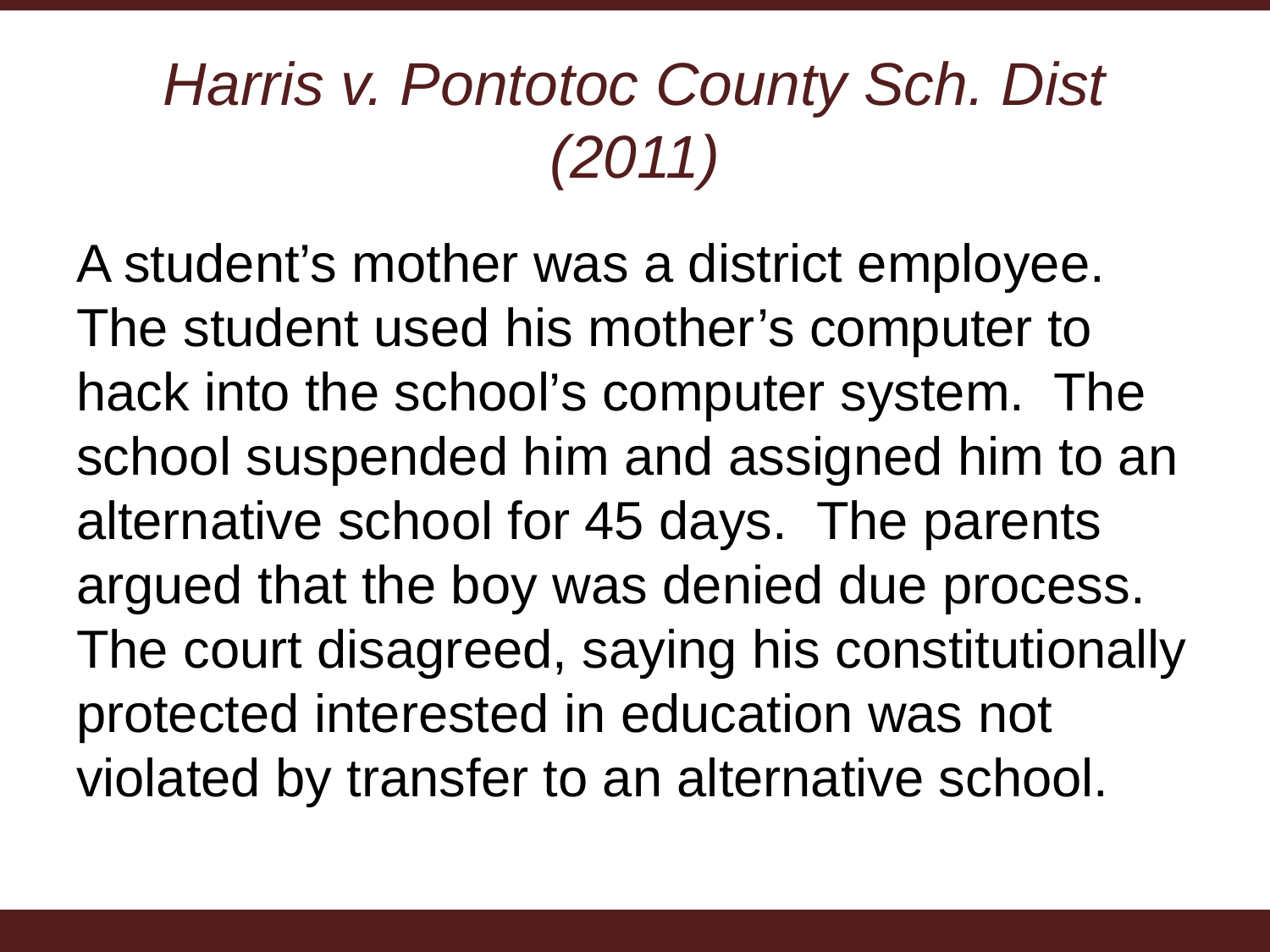

# Harris v. Pontotoc County Sch. Dist (2011)
A student’s mother was a district employee.  The student used his mother’s computer to hack into the school’s computer system.  The school suspended him and assigned him to an alternative school for 45 days.  The parents argued that the boy was denied due process.  The court disagreed, saying his constitutionally protected interested in education was not violated by transfer to an alternative school.